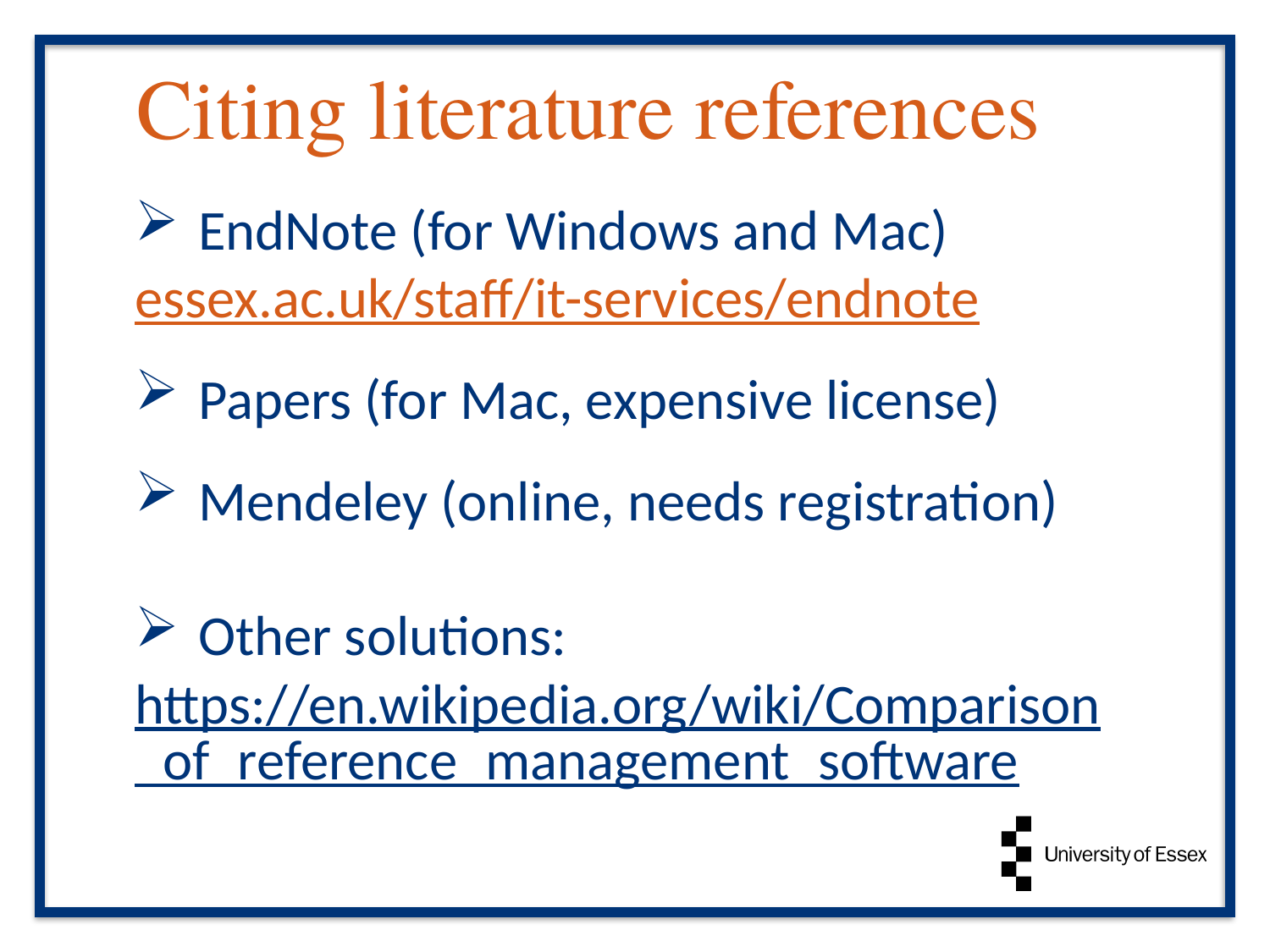

# Citing literature references
EndNote (for Windows and Mac)
essex.ac.uk/staff/it-services/endnote

Papers (for Mac, expensive license)

Mendeley (online, needs registration)

Other solutions:
https://en.wikipedia.org/wiki/Comparison_of_reference_management_software